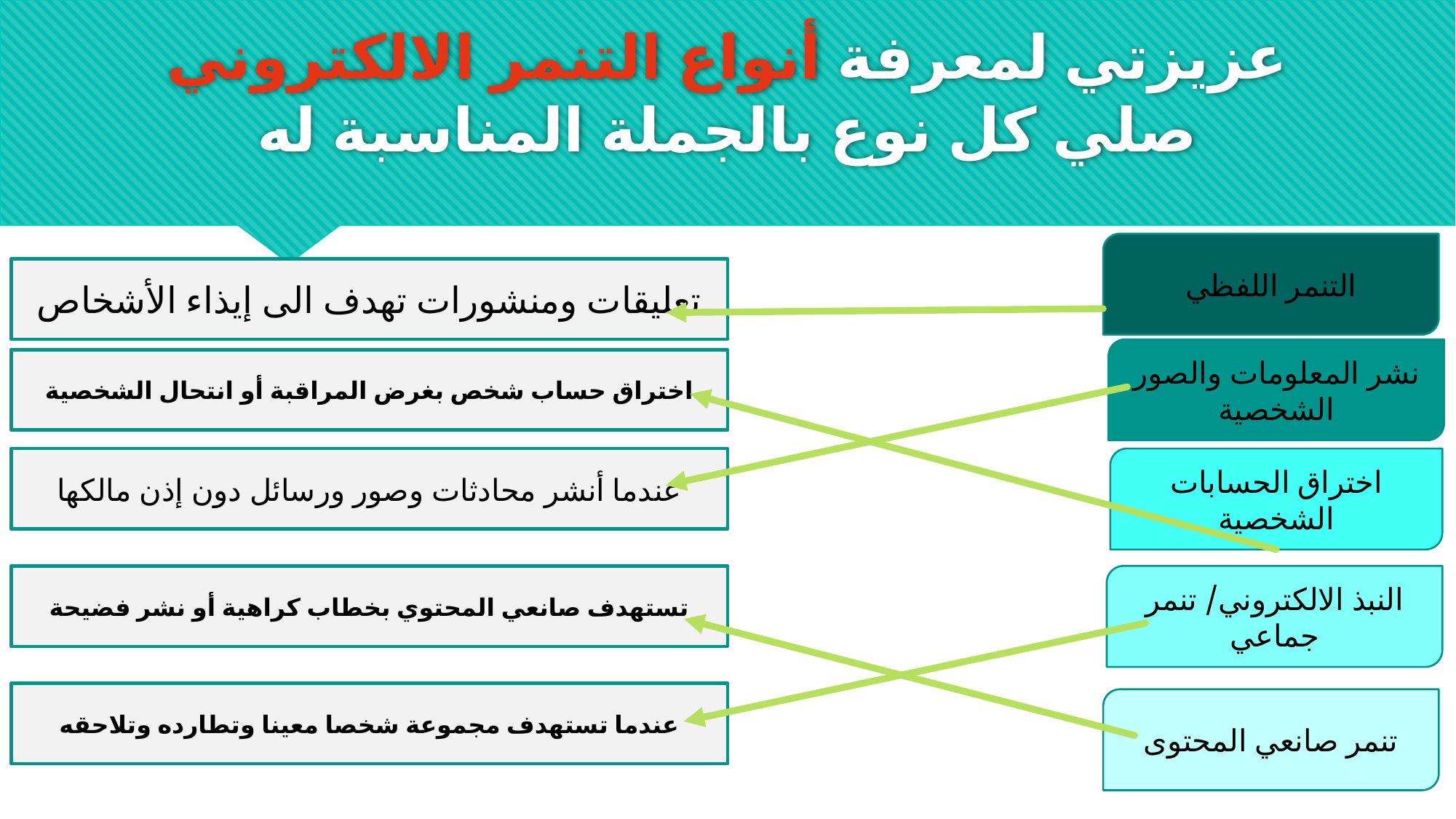

# عزيزتي لمعرفة أنواع التنمر الالكتروني صلي كل نوع بالجملة المناسبة له
التنمر اللفظي
تعليقات ومنشورات تهدف الى إيذاء الأشخاص
نشر المعلومات والصور الشخصية
اختراق حساب شخص بغرض المراقبة أو انتحال الشخصية
عندما أنشر محادثات وصور ورسائل دون إذن مالكها
اختراق الحسابات الشخصية
تستهدف صانعي المحتوي بخطاب كراهية أو نشر فضيحة
النبذ الالكتروني/ تنمر جماعي
عندما تستهدف مجموعة شخصا معينا وتطارده وتلاحقه
تنمر صانعي المحتوى